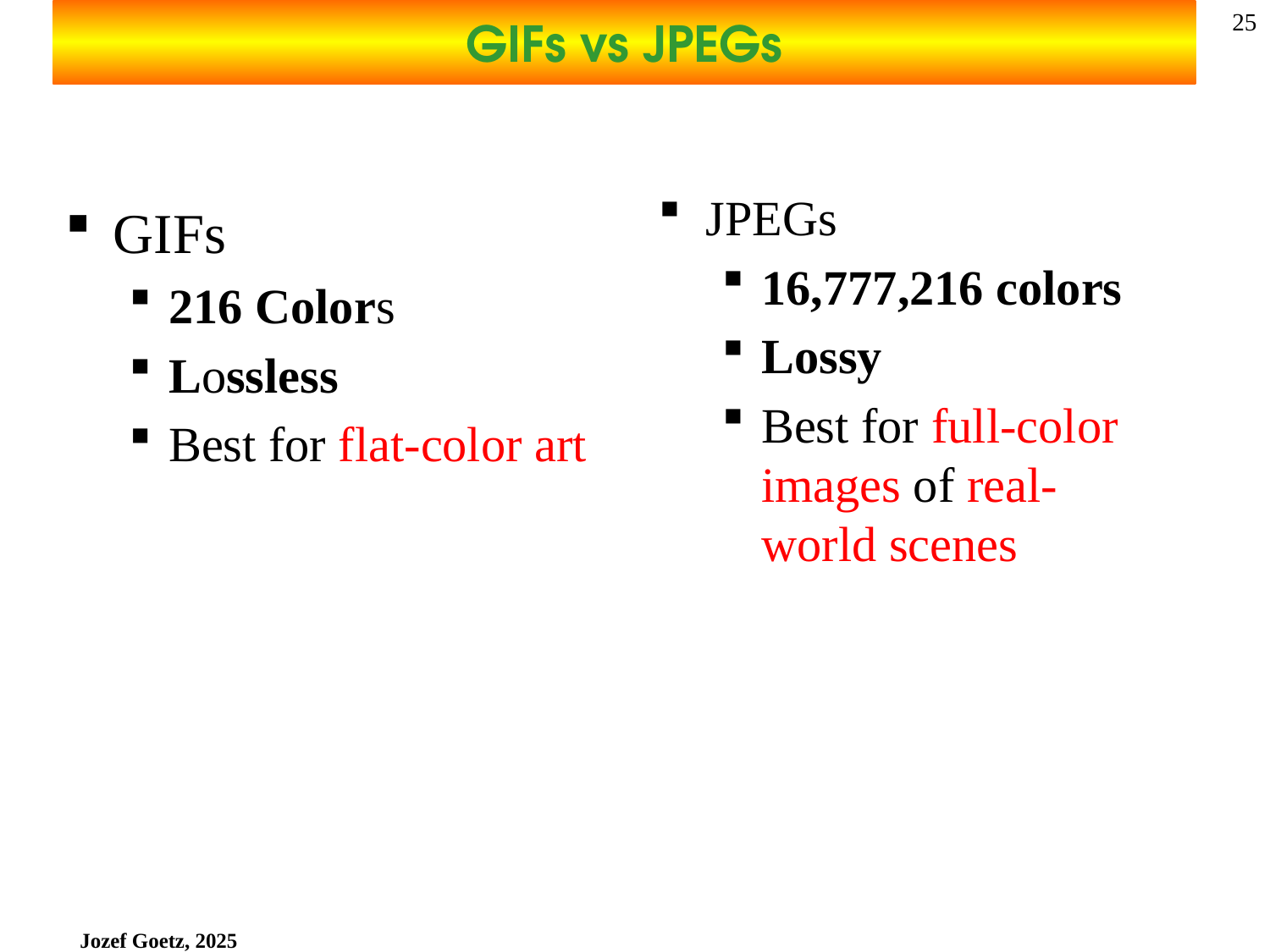

# GIFs vs JPEGs
25
JPEGs
16,777,216 colors
Lossy
Best for full-color images of real-world scenes

GIFs
216 Colors
Lossless
Best for flat-color art